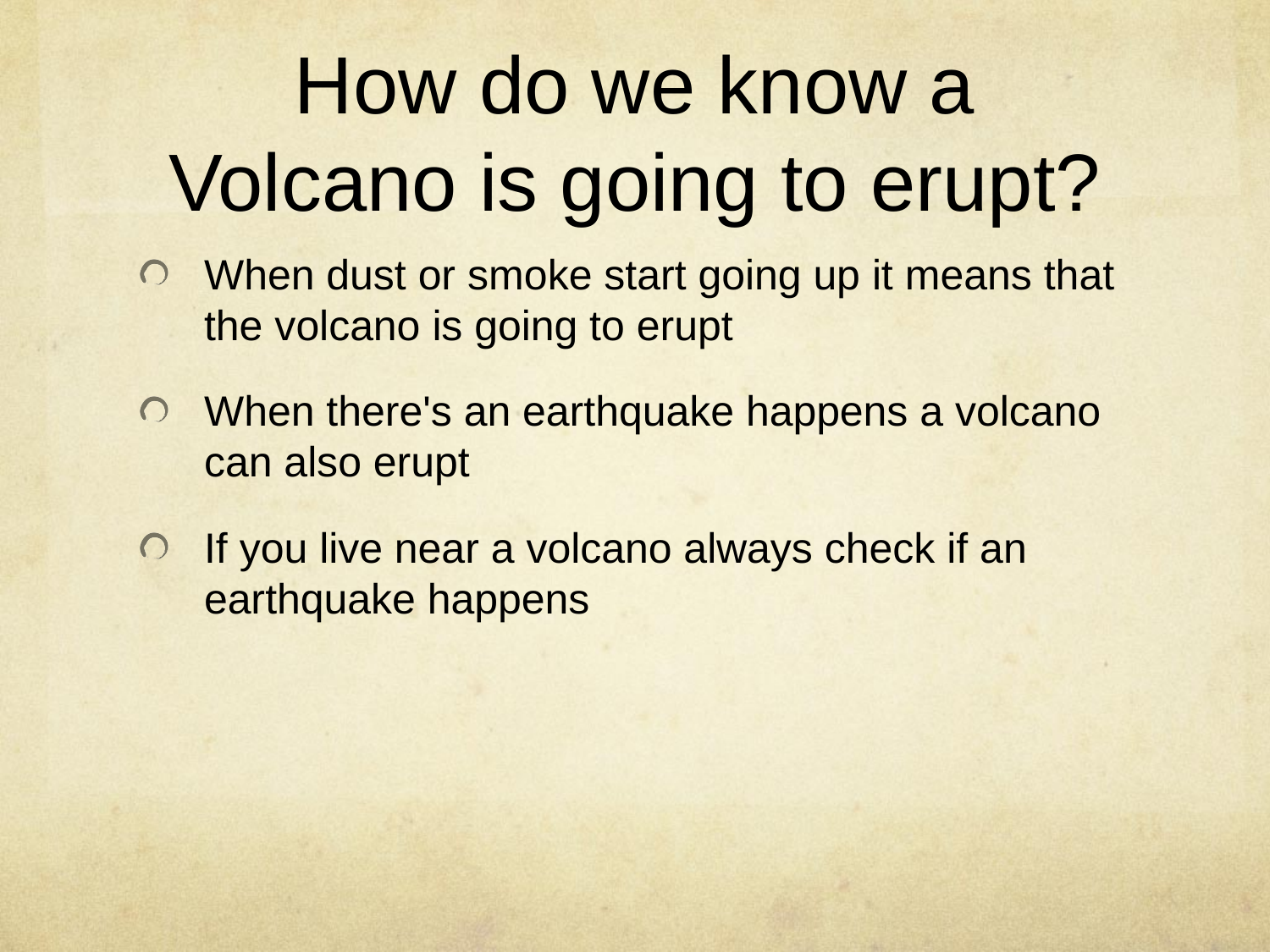

# How do we know a Volcano is going to erupt?
When dust or smoke start going up it means that the volcano is going to erupt
When there's an earthquake happens a volcano can also erupt
If you live near a volcano always check if an earthquake happens